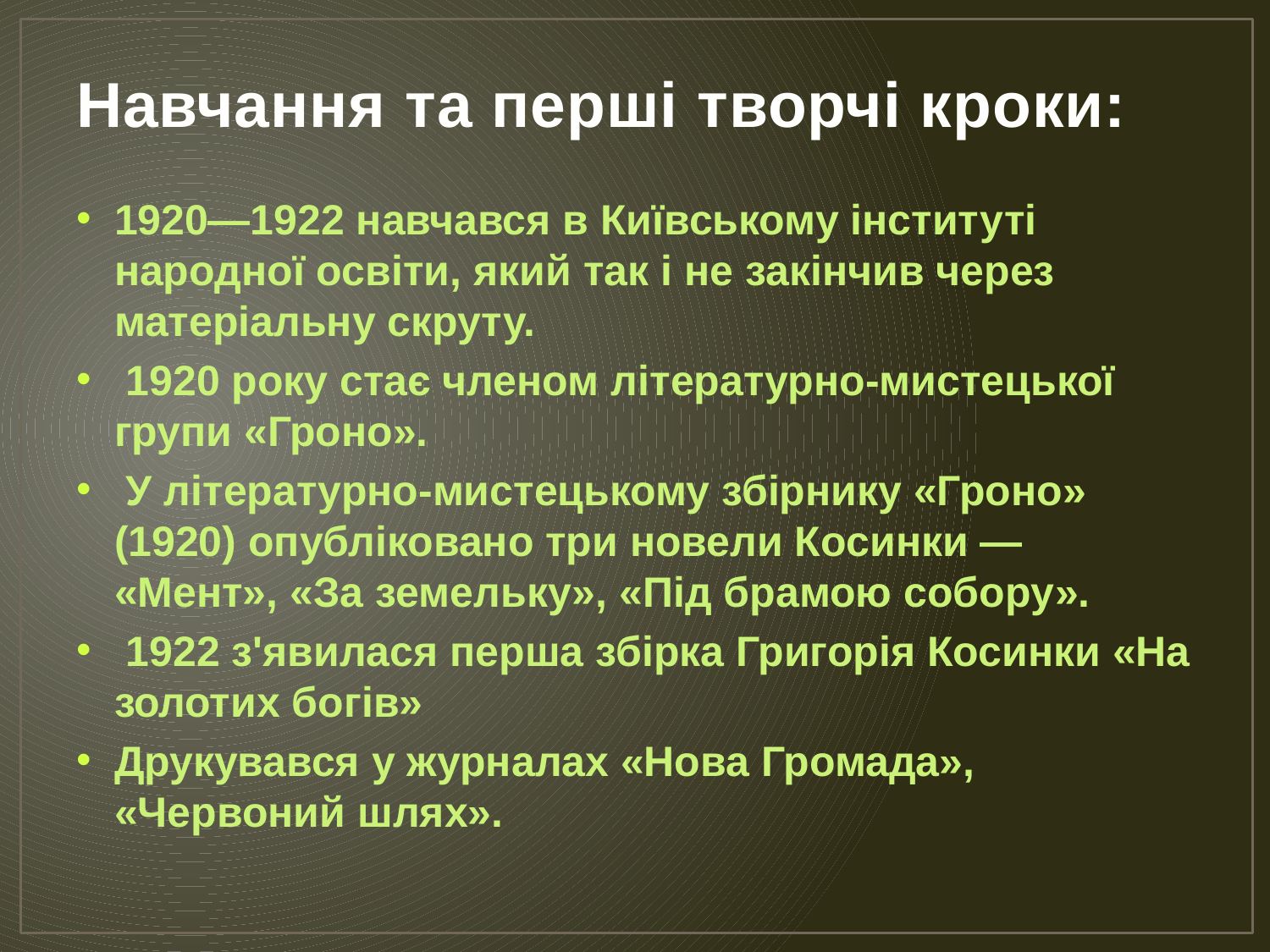

# Навчання та перші творчі кроки:
1920—1922 навчався в Київському інституті народної освіти, який так і не закінчив через матеріальну скруту.
 1920 року стає членом літературно-мистецької групи «Гроно».
 У літературно-мистецькому збірнику «Гроно» (1920) опубліковано три новели Косинки — «Мент», «За земельку», «Під брамою собору».
 1922 з'явилася перша збірка Григорія Косинки «На золотих богів»
Друкувався у журналах «Нова Громада», «Червоний шлях».